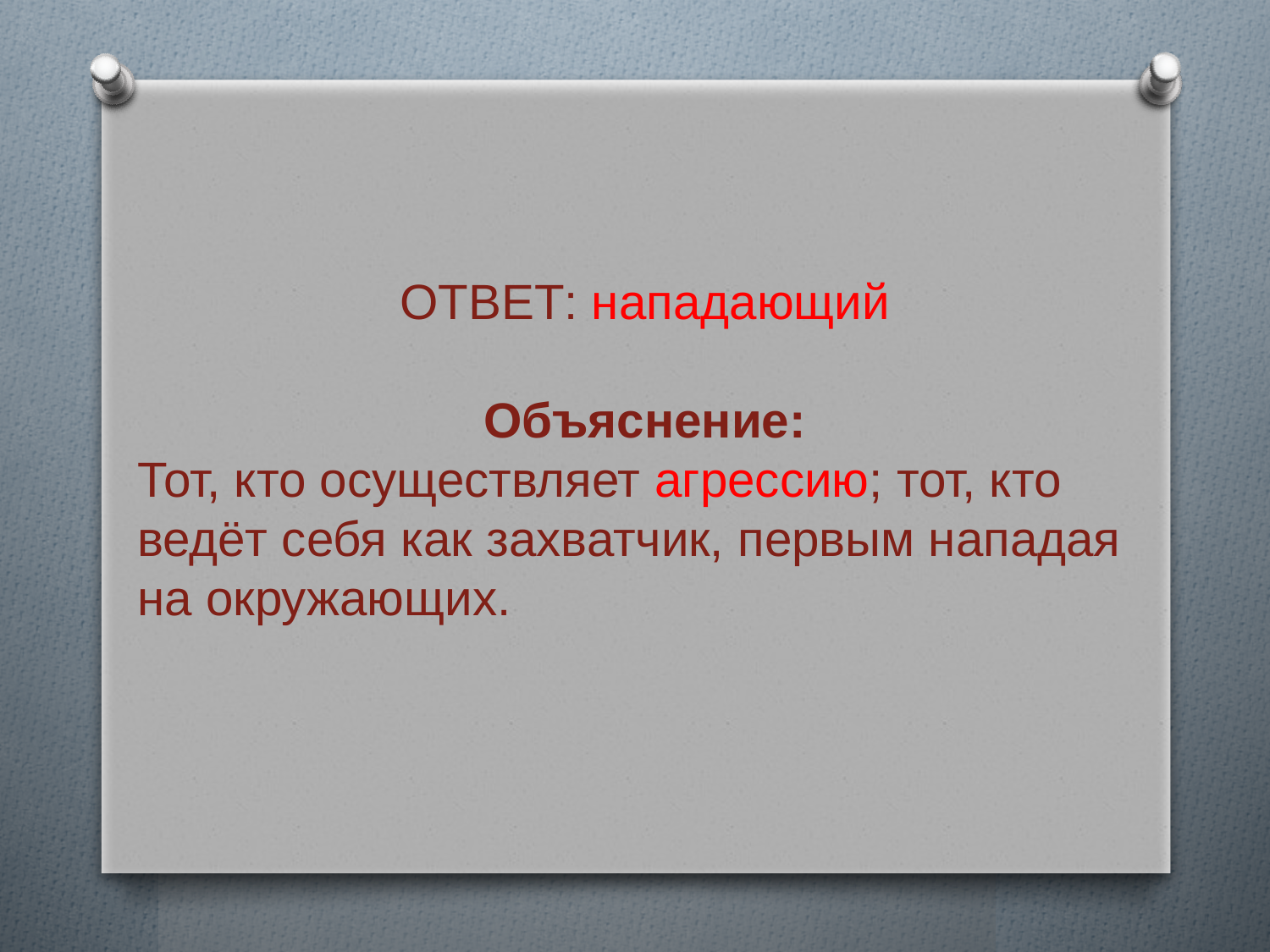

ОТВЕТ: нападающий

Объяснение:
Тот, кто осуществляет агрессию; тот, кто ведёт себя как захватчик, первым нападая на окружающих.